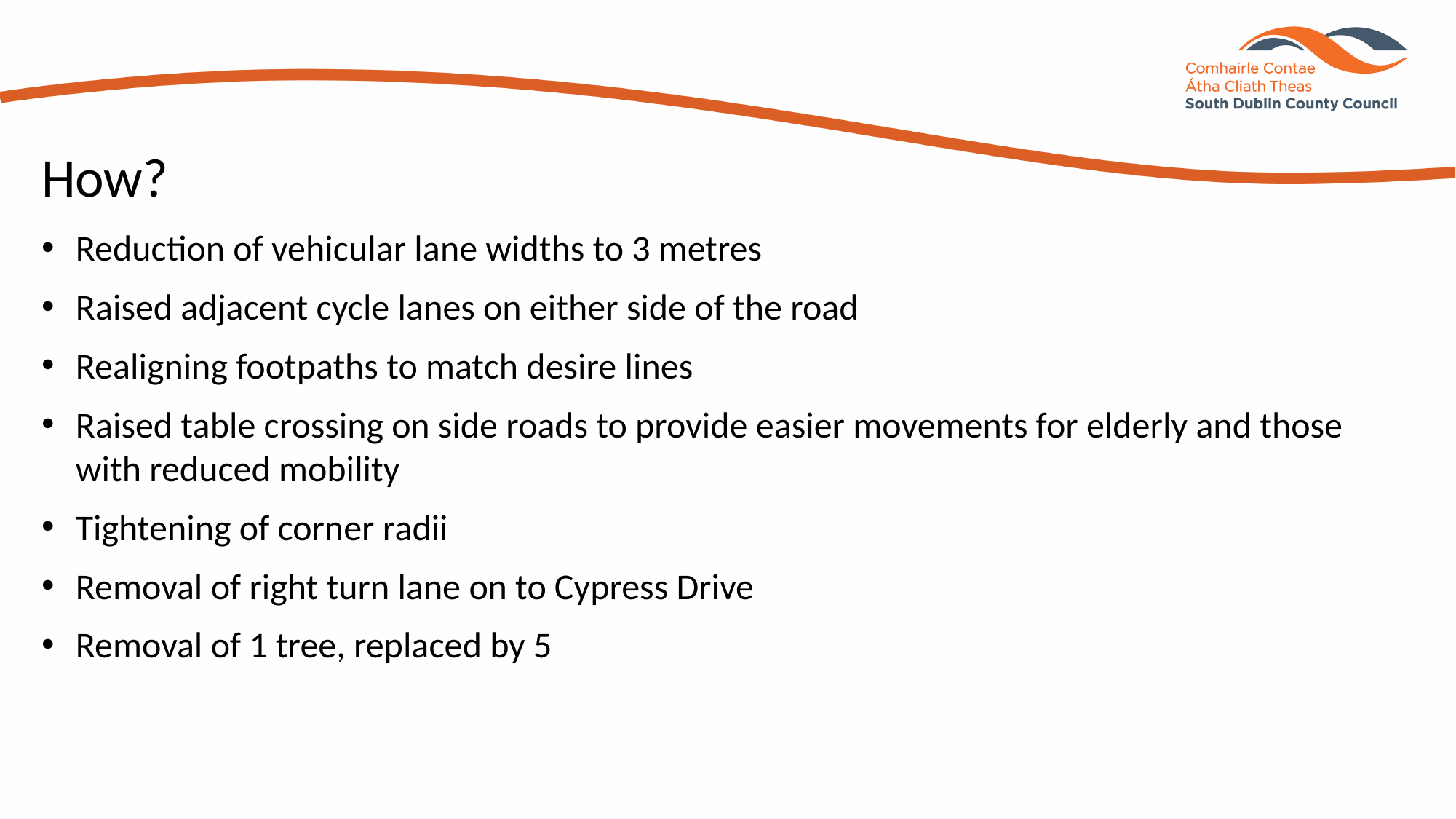

# How?
Reduction of vehicular lane widths to 3 metres
Raised adjacent cycle lanes on either side of the road
Realigning footpaths to match desire lines
Raised table crossing on side roads to provide easier movements for elderly and those with reduced mobility
Tightening of corner radii
Removal of right turn lane on to Cypress Drive
Removal of 1 tree, replaced by 5